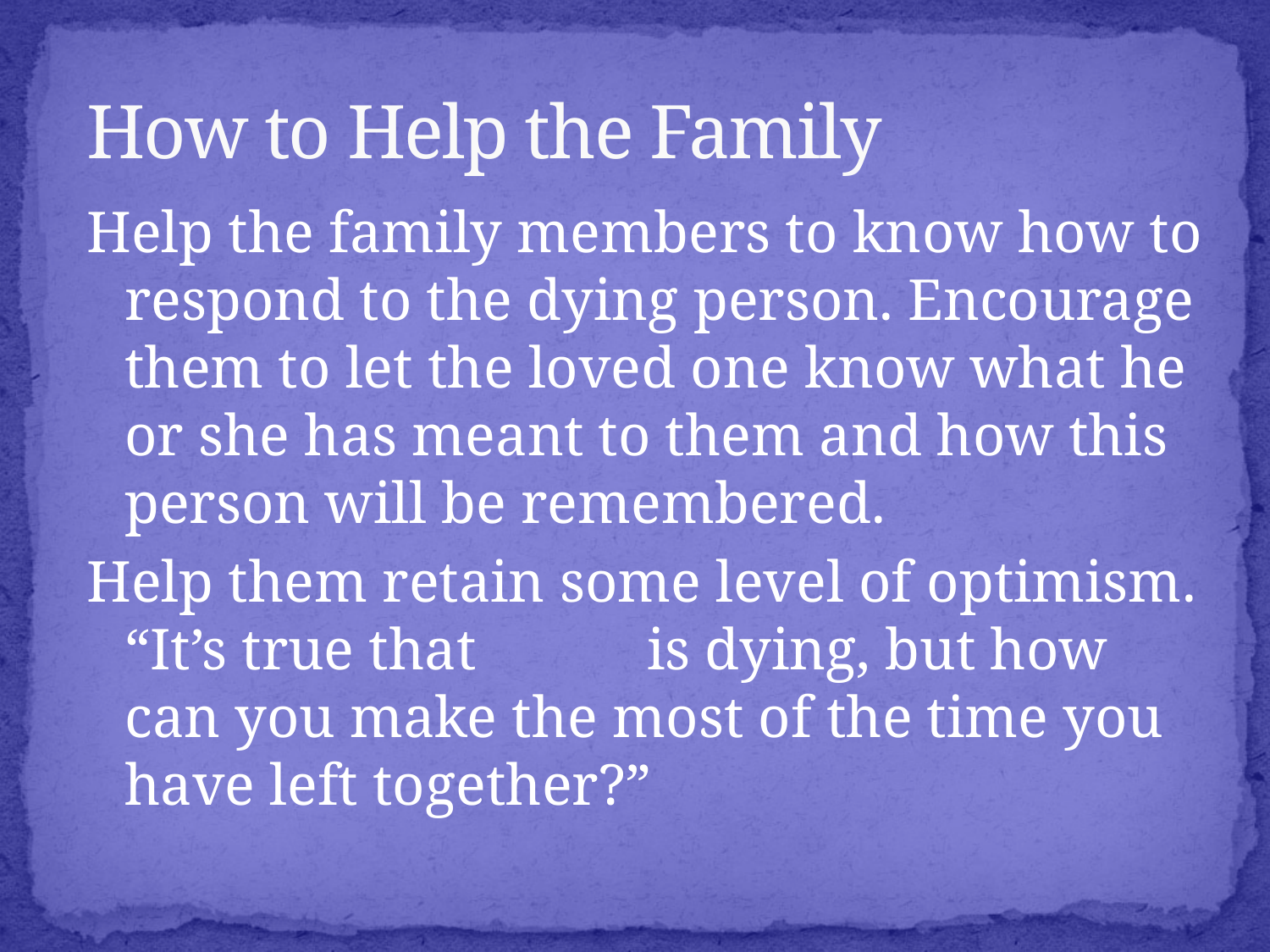

# How to Help the Family
Help the family members to know how to respond to the dying person. Encourage them to let the loved one know what he or she has meant to them and how this person will be remembered.
Help them retain some level of optimism. “It’s true that 		 is dying, but how can you make the most of the time you have left together?”